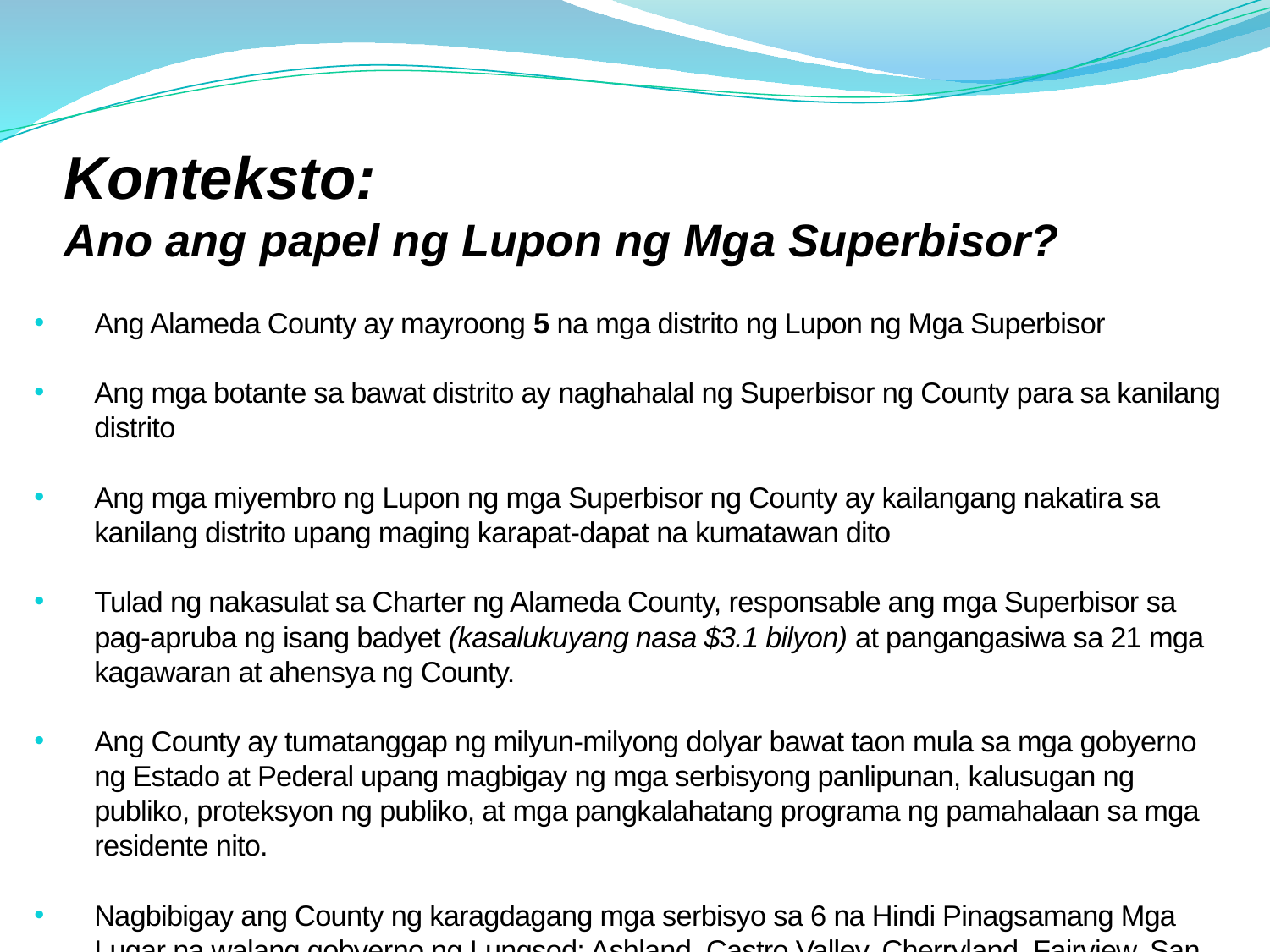

# Konteksto: Ano ang papel ng Lupon ng Mga Superbisor?
Ang Alameda County ay mayroong 5 na mga distrito ng Lupon ng Mga Superbisor

Ang mga botante sa bawat distrito ay naghahalal ng Superbisor ng County para sa kanilang distrito
Ang mga miyembro ng Lupon ng mga Superbisor ng County ay kailangang nakatira sa kanilang distrito upang maging karapat-dapat na kumatawan dito

Tulad ng nakasulat sa Charter ng Alameda County, responsable ang mga Superbisor sa pag-apruba ng isang badyet (kasalukuyang nasa $3.1 bilyon) at pangangasiwa sa 21 mga kagawaran at ahensya ng County.

Ang County ay tumatanggap ng milyun-milyong dolyar bawat taon mula sa mga gobyerno ng Estado at Pederal upang magbigay ng mga serbisyong panlipunan, kalusugan ng publiko, proteksyon ng publiko, at mga pangkalahatang programa ng pamahalaan sa mga residente nito.
Nagbibigay ang County ng karagdagang mga serbisyo sa 6 na Hindi Pinagsamang Mga Lugar na walang gobyerno ng Lungsod: Ashland, Castro Valley, Cherryland, Fairview, San Lorenzo, at Sunol. (Halimbawa: mga gawaing-bayan)